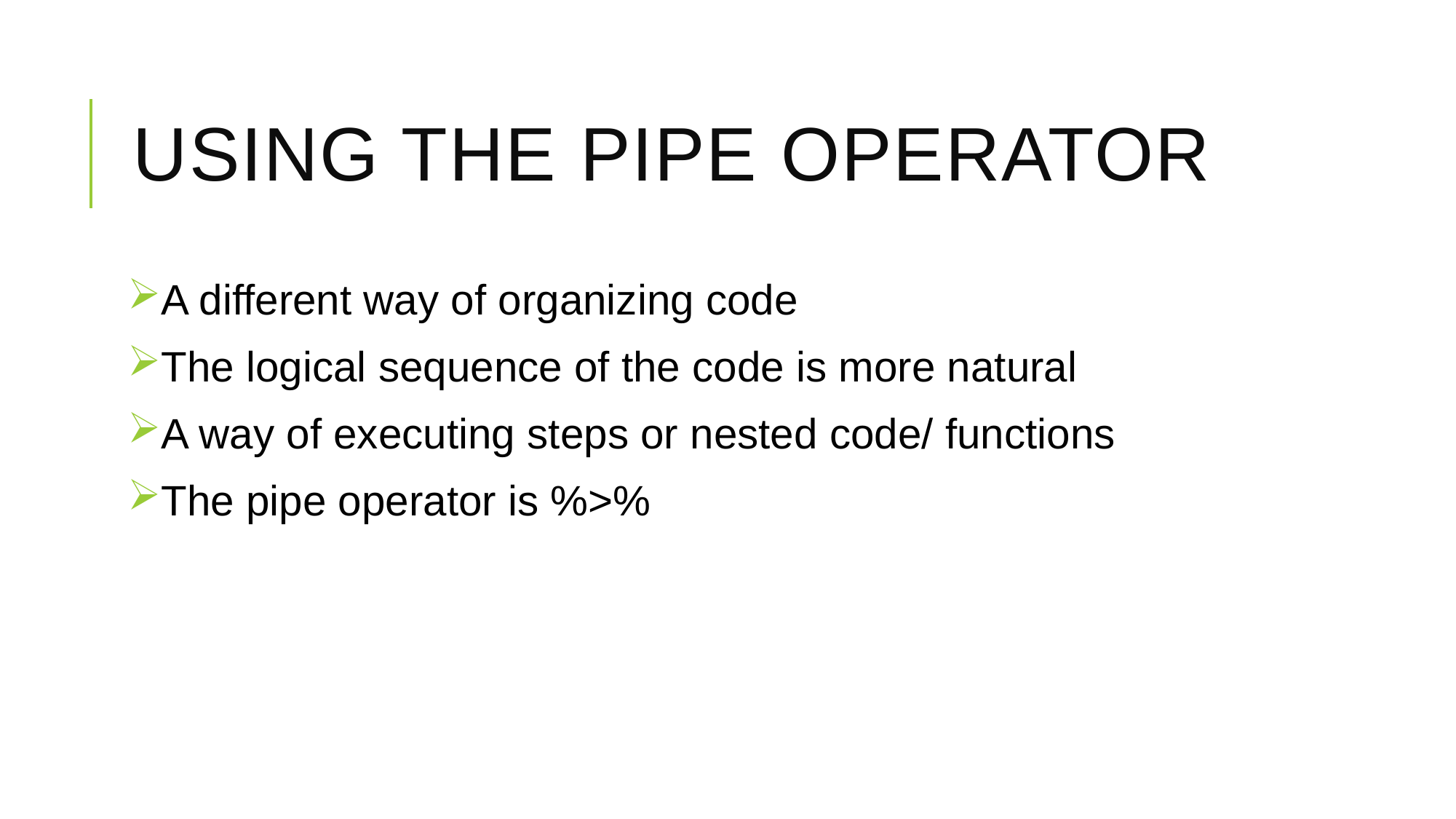

# Using the pipe operator
A different way of organizing code
The logical sequence of the code is more natural
A way of executing steps or nested code/ functions
The pipe operator is %>%